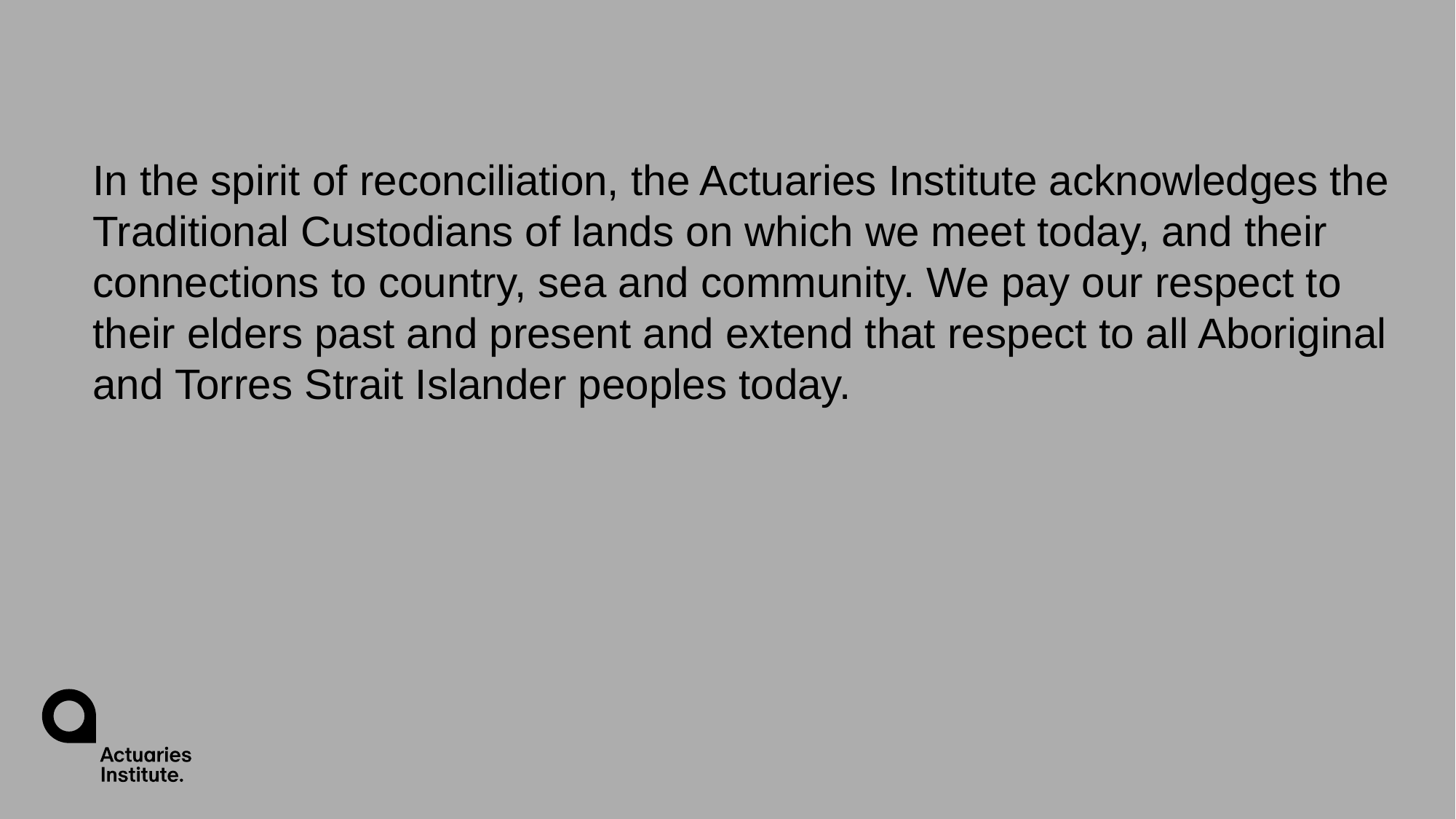

# In the spirit of reconciliation, the Actuaries Institute acknowledges the Traditional Custodians of lands on which we meet today, and their connections to country, sea and community. We pay our respect to their elders past and present and extend that respect to all Aboriginal and Torres Strait Islander peoples today.​